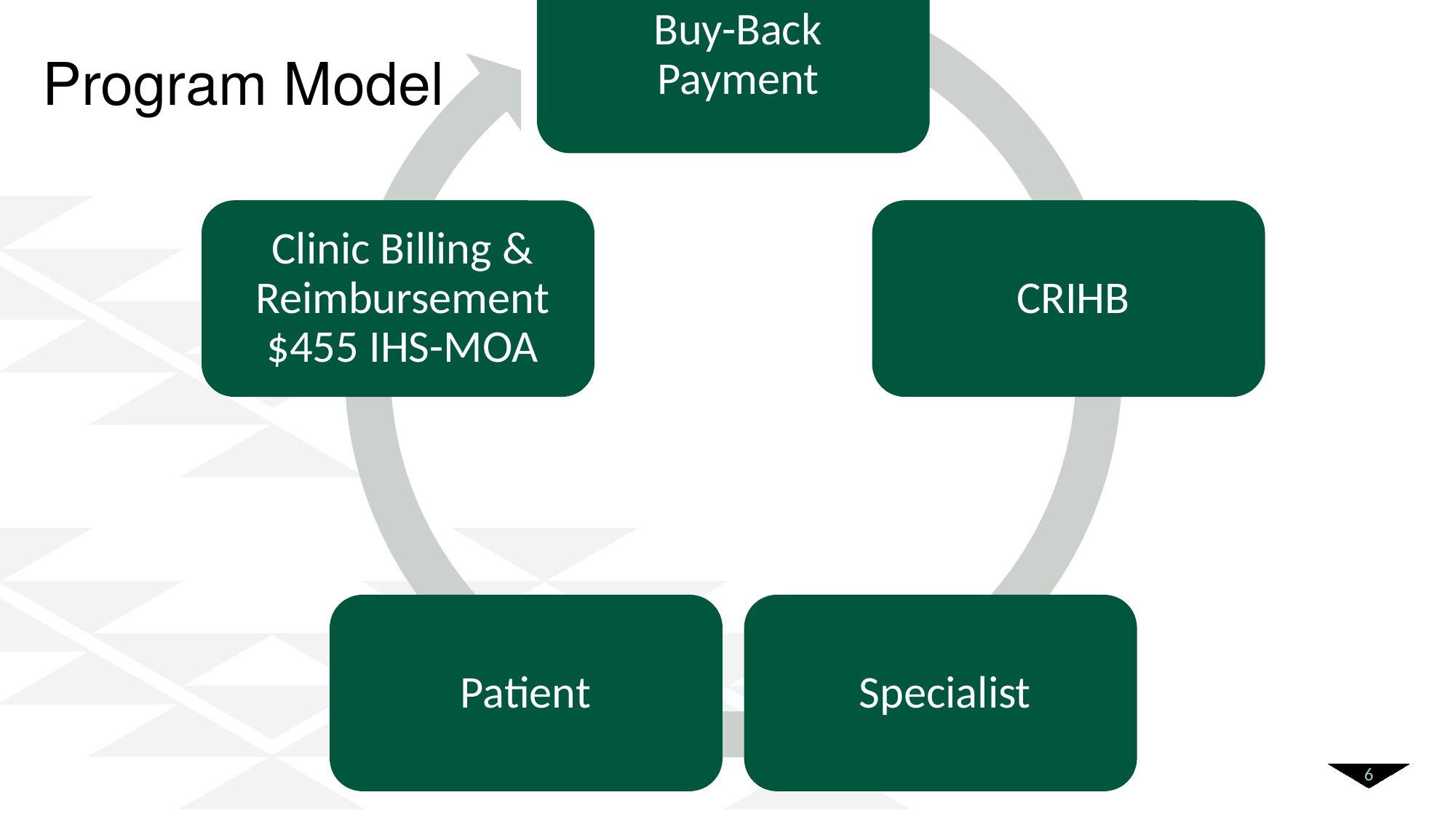

Buy-Back Payment
CRIHB
Specialist
Patient
Clinic Billing & Reimbursement $455 IHS-MOA
# Program Model
6